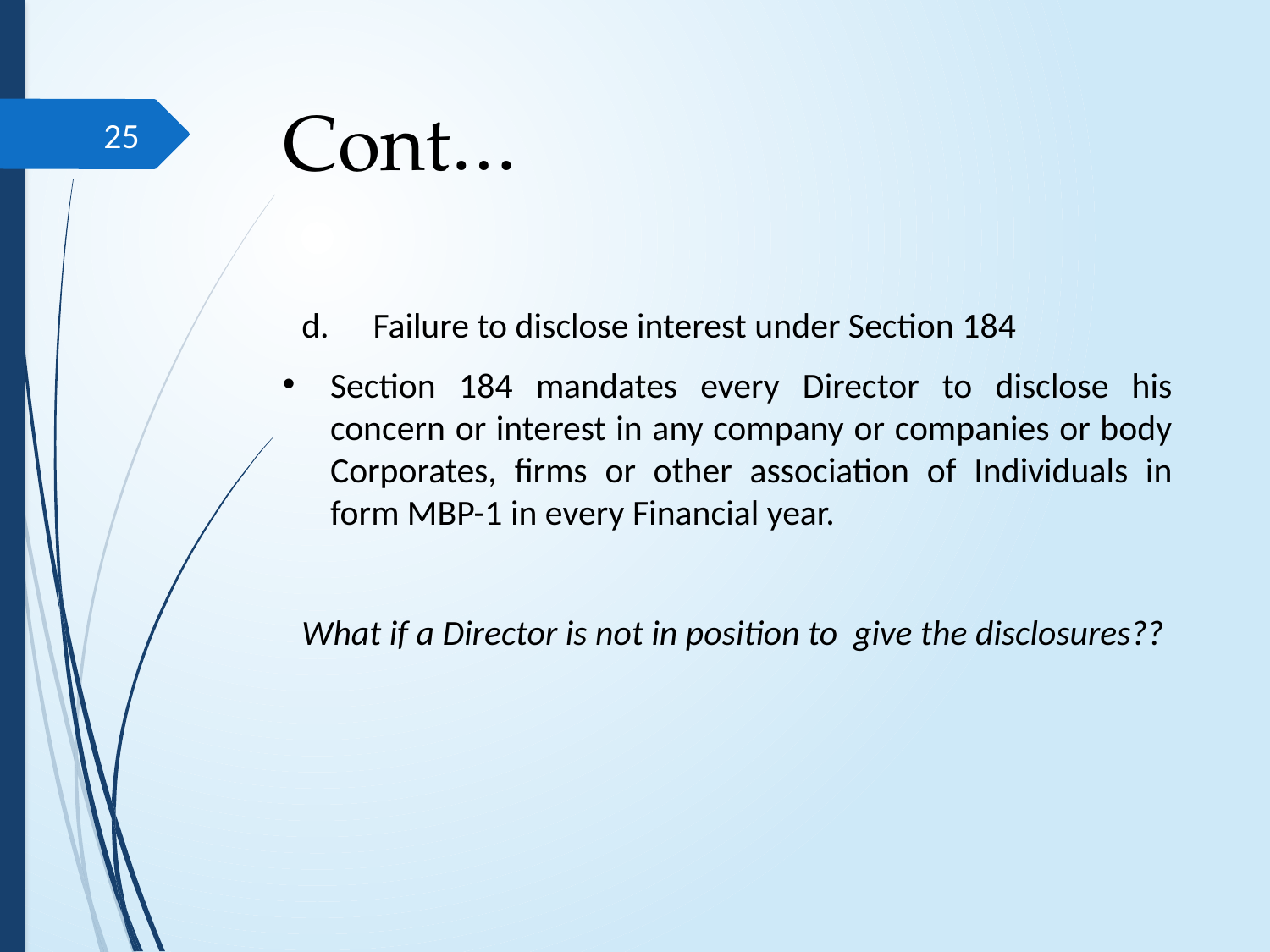

# Cont…
25
Failure to disclose interest under Section 184
Section 184 mandates every Director to disclose his concern or interest in any company or companies or body Corporates, firms or other association of Individuals in form MBP-1 in every Financial year.

What if a Director is not in position to  give the disclosures??